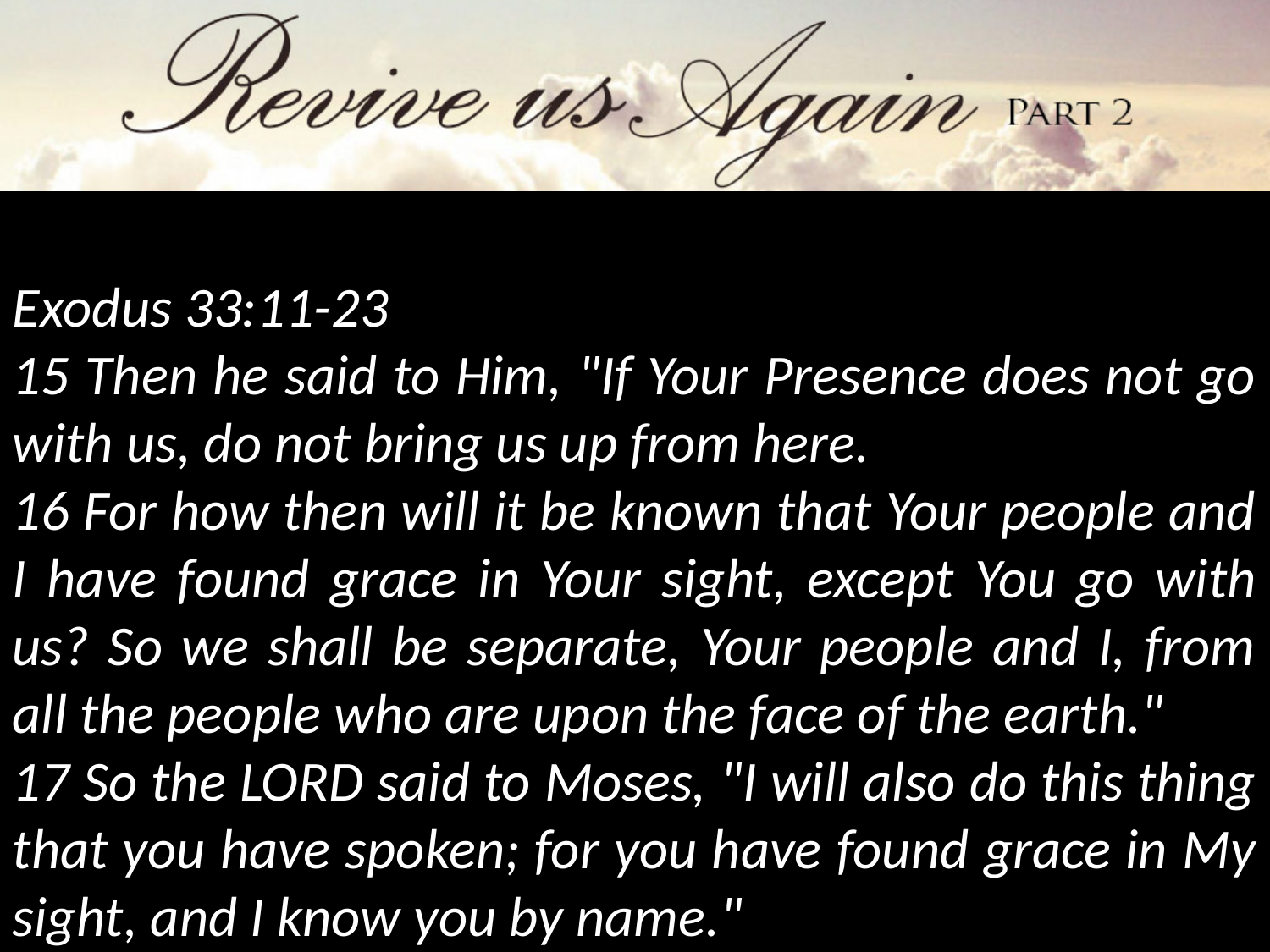

Exodus 33:11-23
15 Then he said to Him, "If Your Presence does not go with us, do not bring us up from here.
16 For how then will it be known that Your people and I have found grace in Your sight, except You go with us? So we shall be separate, Your people and I, from all the people who are upon the face of the earth."
17 So the LORD said to Moses, "I will also do this thing that you have spoken; for you have found grace in My sight, and I know you by name."